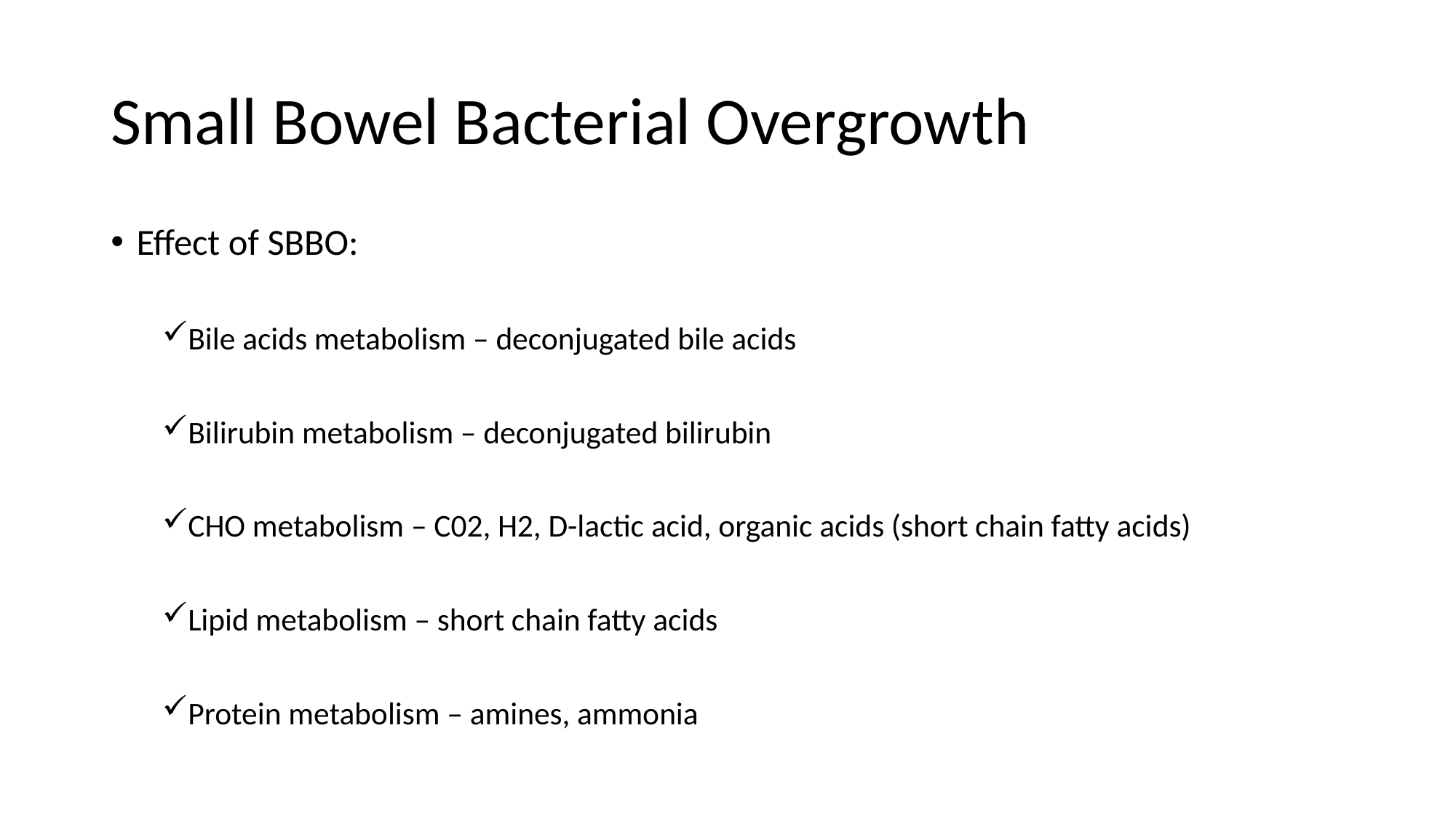

# Small Bowel Bacterial Overgrowth
Effect of SBBO:

Bile acids metabolism – deconjugated bile acids

Bilirubin metabolism – deconjugated bilirubin

CHO metabolism – C02, H2, D-lactic acid, organic acids (short chain fatty acids)

Lipid metabolism – short chain fatty acids

Protein metabolism – amines, ammonia